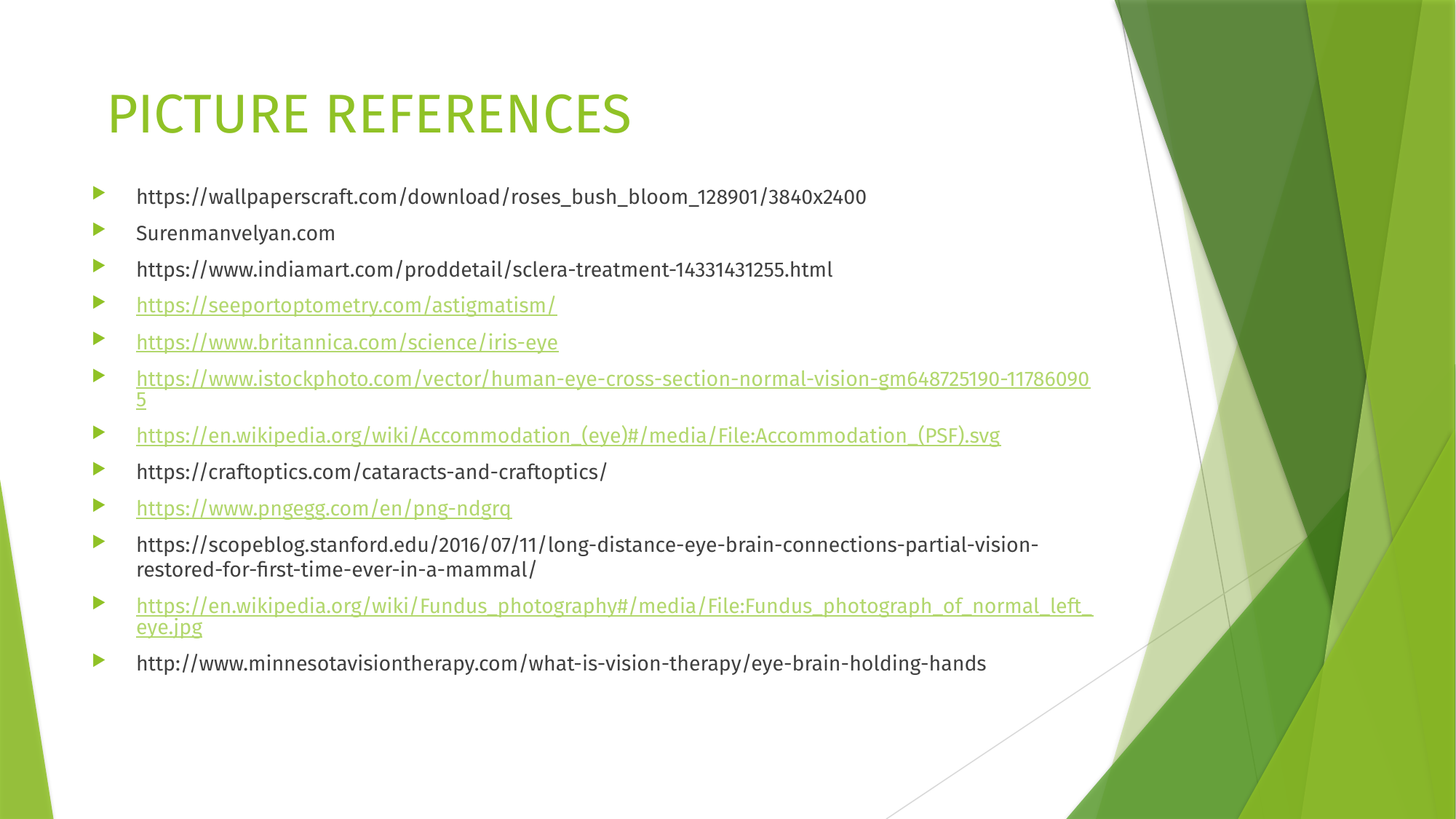

# PICTURE REFERENCES
https://wallpaperscraft.com/download/roses_bush_bloom_128901/3840x2400
Surenmanvelyan.com
https://www.indiamart.com/proddetail/sclera-treatment-14331431255.html
https://seeportoptometry.com/astigmatism/
https://www.britannica.com/science/iris-eye
https://www.istockphoto.com/vector/human-eye-cross-section-normal-vision-gm648725190-117860905
https://en.wikipedia.org/wiki/Accommodation_(eye)#/media/File:Accommodation_(PSF).svg
https://craftoptics.com/cataracts-and-craftoptics/
https://www.pngegg.com/en/png-ndgrq
https://scopeblog.stanford.edu/2016/07/11/long-distance-eye-brain-connections-partial-vision-restored-for-first-time-ever-in-a-mammal/
https://en.wikipedia.org/wiki/Fundus_photography#/media/File:Fundus_photograph_of_normal_left_eye.jpg
http://www.minnesotavisiontherapy.com/what-is-vision-therapy/eye-brain-holding-hands